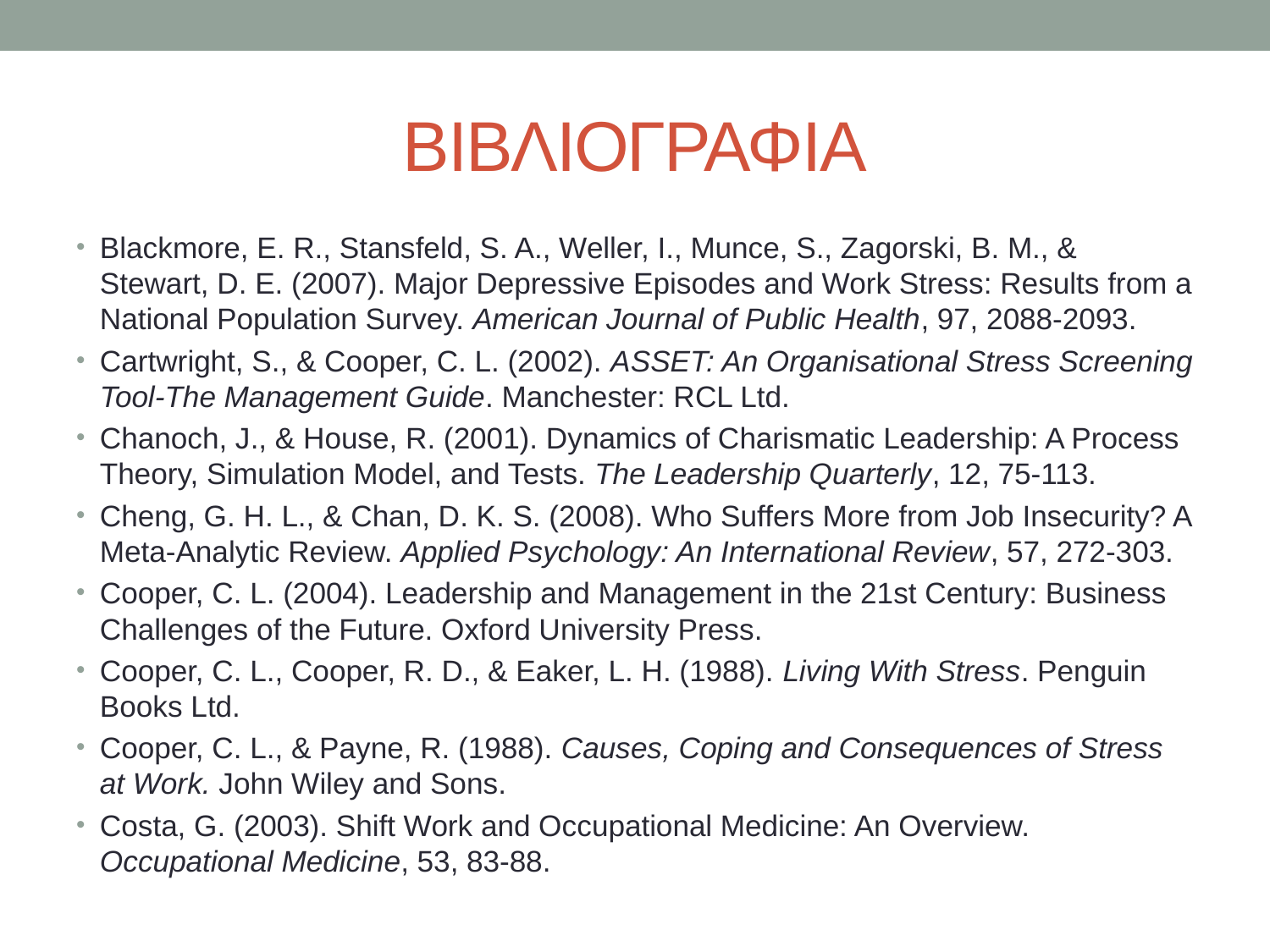

# ΒΙΒΛΙΟΓΡΑΦΙΑ
Blackmore, E. R., Stansfeld, S. A., Weller, I., Munce, S., Zagorski, B. M., & Stewart, D. E. (2007). Major Depressive Episodes and Work Stress: Results from a National Population Survey. American Journal of Public Health, 97, 2088-2093.
Cartwright, S., & Cooper, C. L. (2002). ASSET: An Organisational Stress Screening Tool-The Management Guide. Manchester: RCL Ltd.
Chanoch, J., & House, R. (2001). Dynamics of Charismatic Leadership: A Process Theory, Simulation Model, and Tests. The Leadership Quarterly, 12, 75-113.
Cheng, G. H. L., & Chan, D. K. S. (2008). Who Suffers More from Job Insecurity? A Meta-Analytic Review. Applied Psychology: An International Review, 57, 272-303.
Cooper, C. L. (2004). Leadership and Management in the 21st Century: Business Challenges of the Future. Oxford University Press.
Cooper, C. L., Cooper, R. D., & Eaker, L. H. (1988). Living With Stress. Penguin Books Ltd.
Cooper, C. L., & Payne, R. (1988). Causes, Coping and Consequences of Stress at Work. John Wiley and Sons.
Costa, G. (2003). Shift Work and Occupational Medicine: An Overview. Occupational Medicine, 53, 83-88.